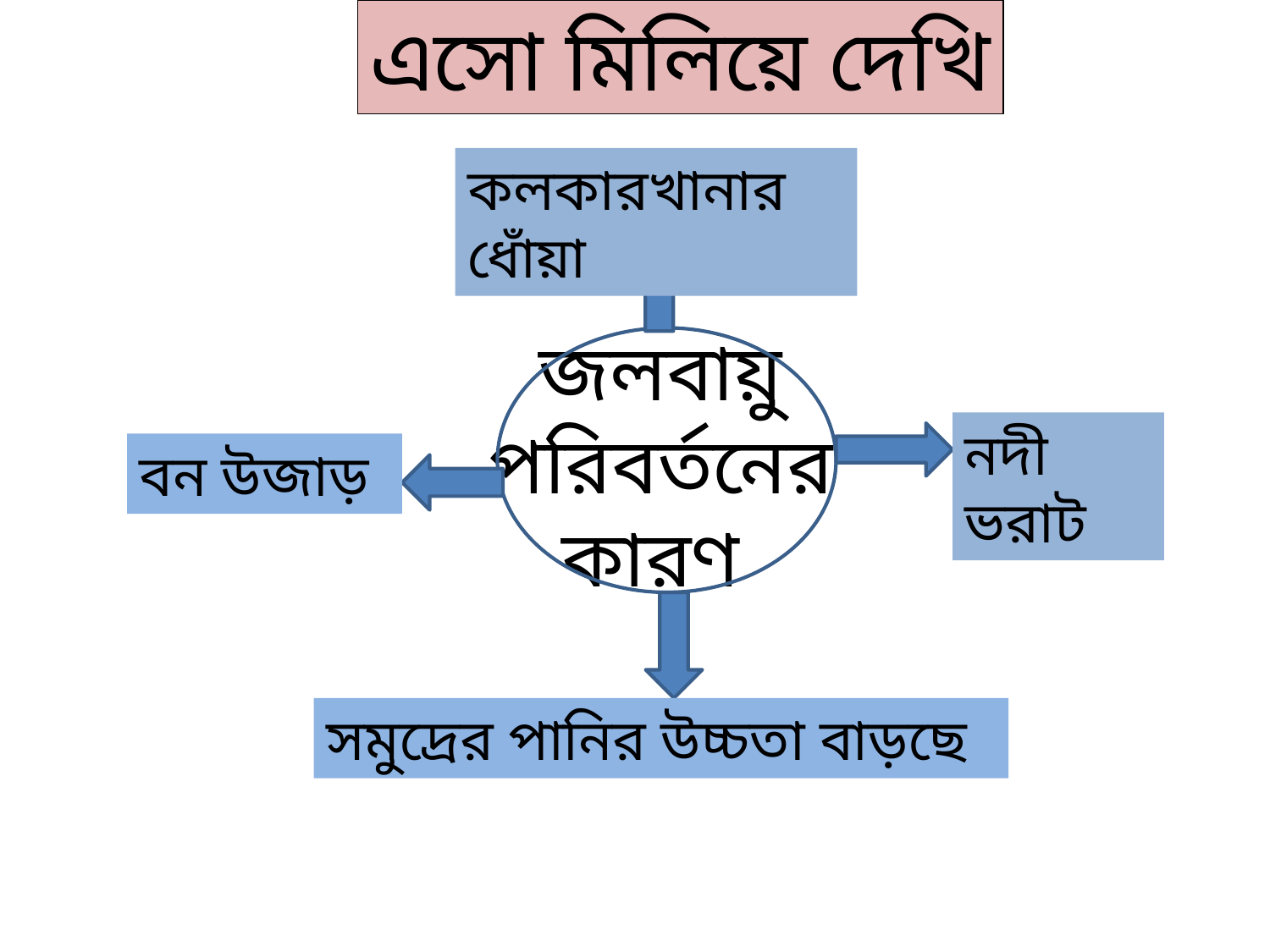

এসো মিলিয়ে দেখি
কলকারখানার ধোঁয়া

জলবায়ু পরিবর্তনের
কারণ

নদী ভরাট

বন উজাড়

সমুদ্রের পানির উচ্চতা বাড়ছে